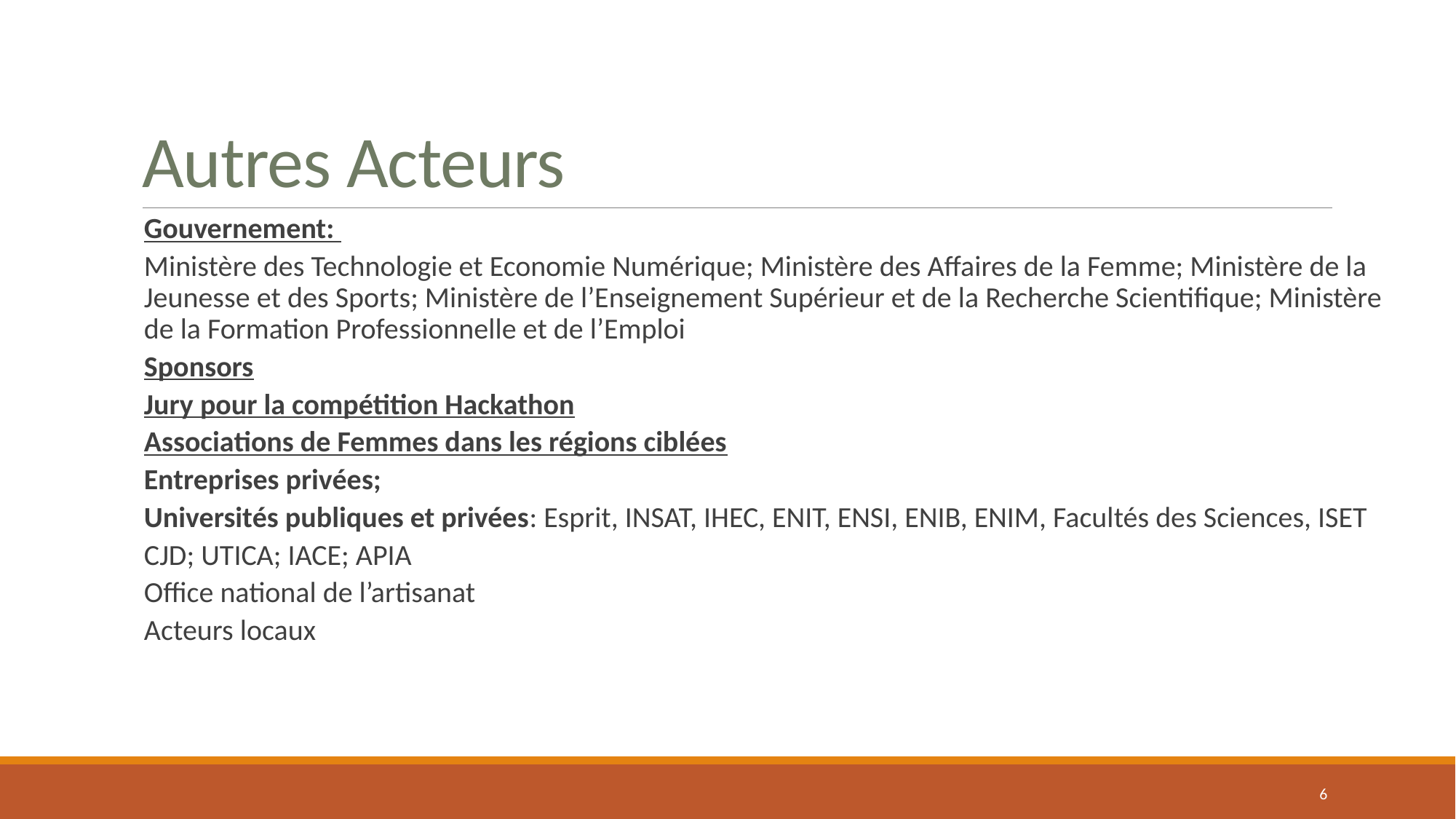

# Autres Acteurs
Gouvernement:
Ministère des Technologie et Economie Numérique; Ministère des Affaires de la Femme; Ministère de la Jeunesse et des Sports; Ministère de l’Enseignement Supérieur et de la Recherche Scientifique; Ministère de la Formation Professionnelle et de l’Emploi
Sponsors
Jury pour la compétition Hackathon
Associations de Femmes dans les régions ciblées
Entreprises privées;
Universités publiques et privées: Esprit, INSAT, IHEC, ENIT, ENSI, ENIB, ENIM, Facultés des Sciences, ISET
CJD; UTICA; IACE; APIA
Office national de l’artisanat
Acteurs locaux

					Empower Her
						Tunisia
6